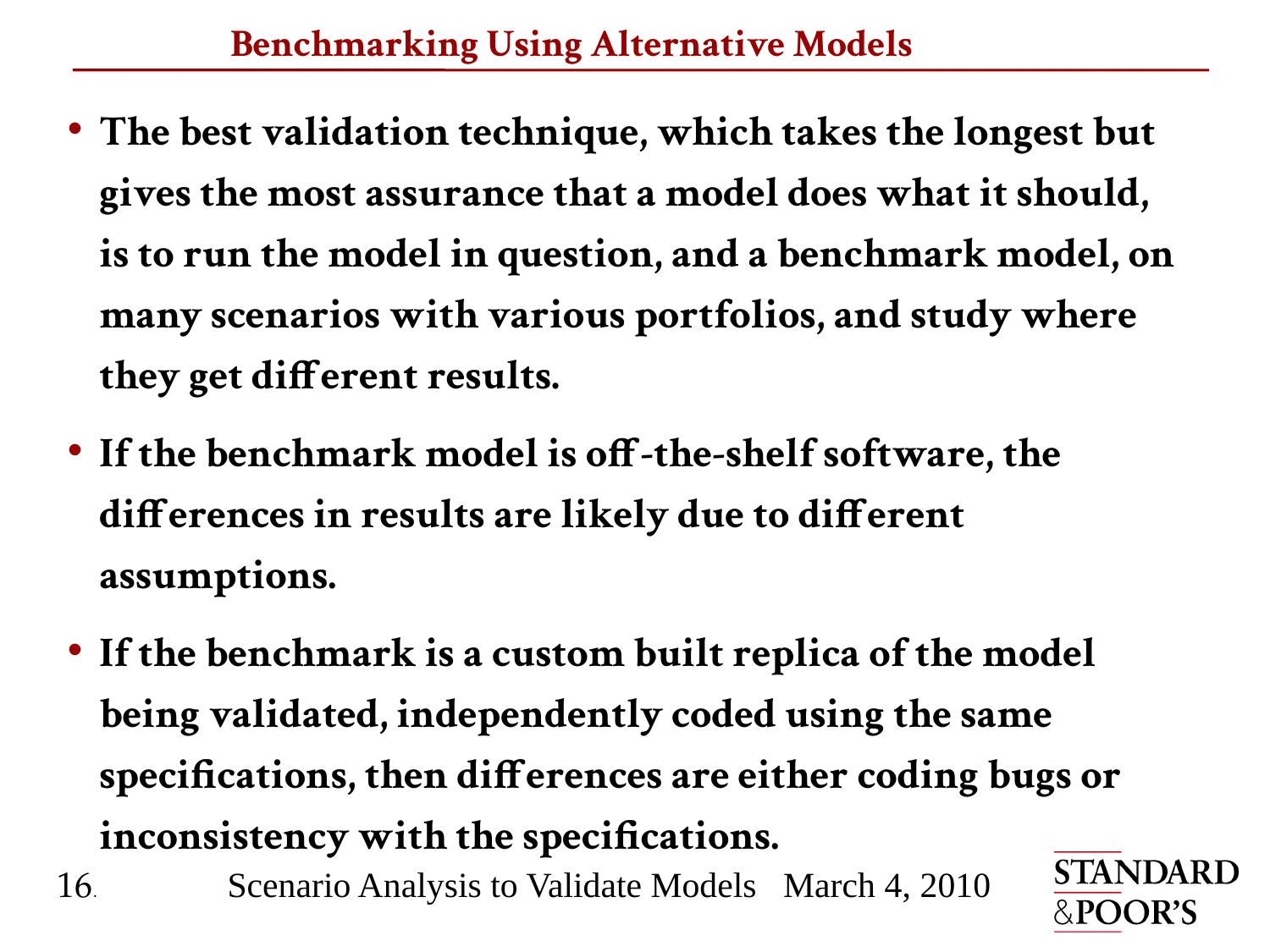

# Benchmarking Using Alternative Models
The best validation technique, which takes the longest but gives the most assurance that a model does what it should, is to run the model in question, and a benchmark model, on many scenarios with various portfolios, and study where they get different results.
If the benchmark model is off-the-shelf software, the differences in results are likely due to different assumptions.
If the benchmark is a custom built replica of the model being validated, independently coded using the same specifications, then differences are either coding bugs or inconsistency with the specifications.